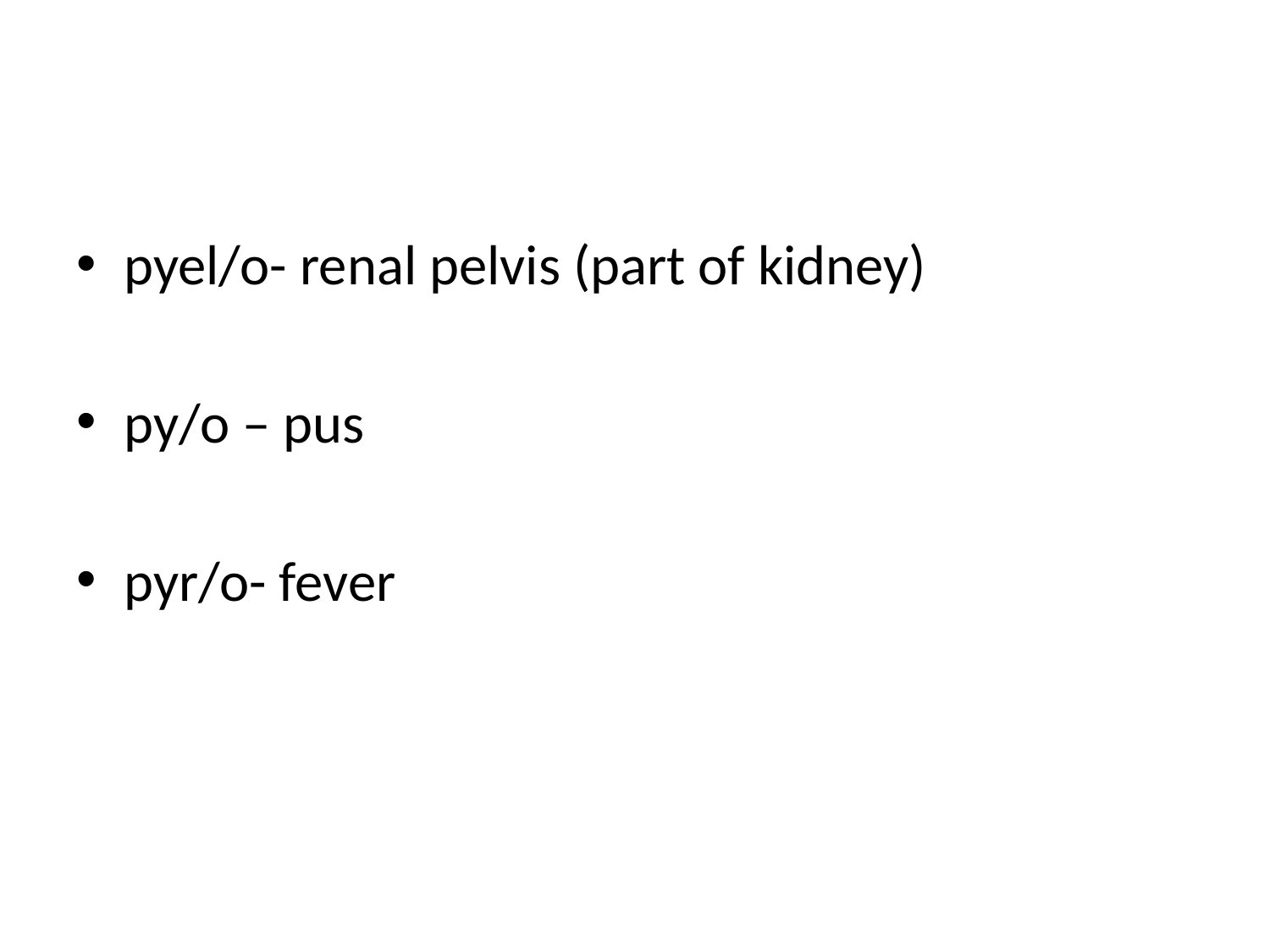

#
pyel/o- renal pelvis (part of kidney)

py/o – pus

pyr/o- fever